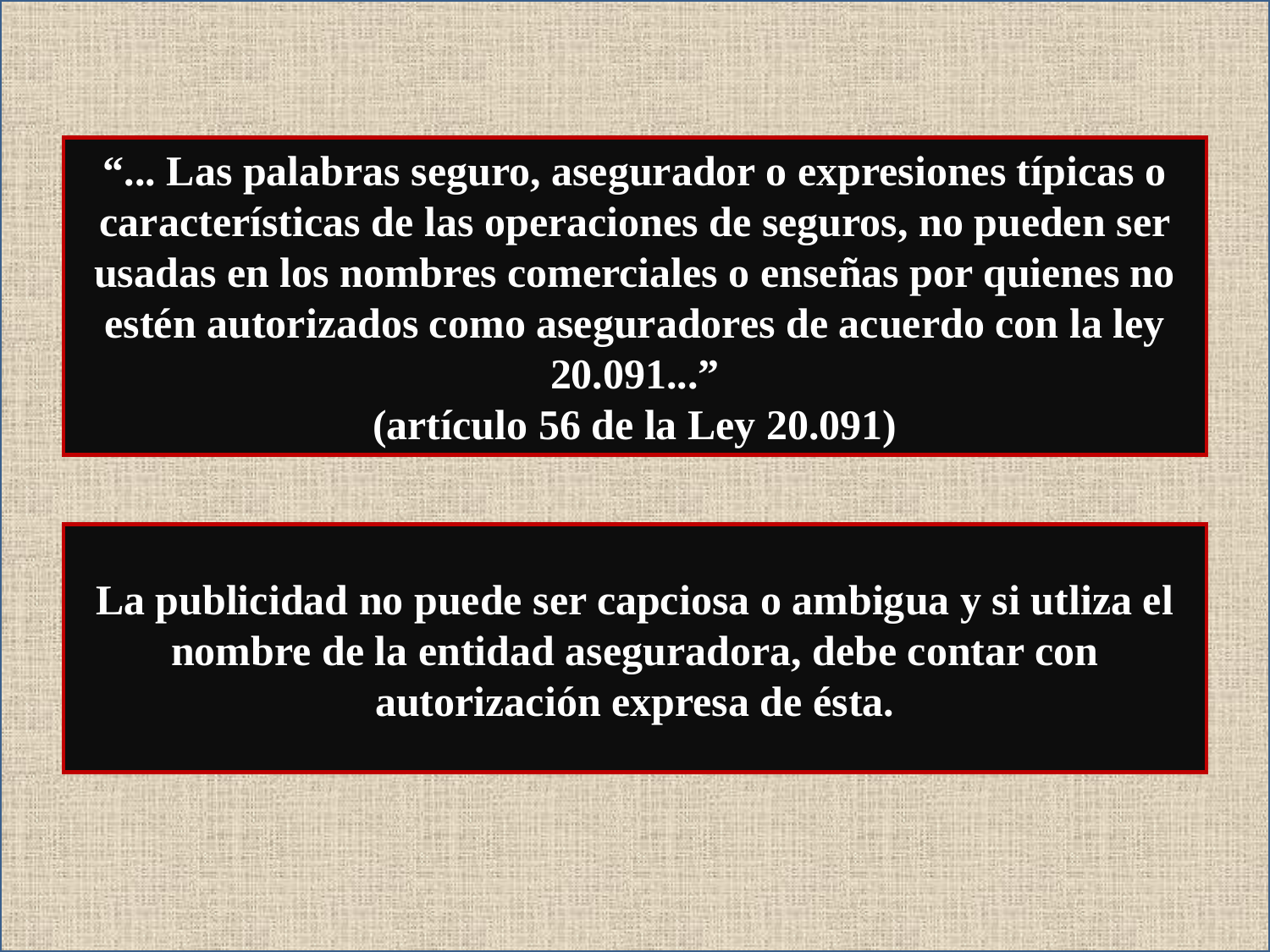

“... Las palabras seguro, asegurador o expresiones típicas o características de las operaciones de seguros, no pueden ser usadas en los nombres comerciales o enseñas por quienes no estén autorizados como aseguradores de acuerdo con la ley 20.091...”
(artículo 56 de la Ley 20.091)
La publicidad no puede ser capciosa o ambigua y si utliza el nombre de la entidad aseguradora, debe contar con autorización expresa de ésta.